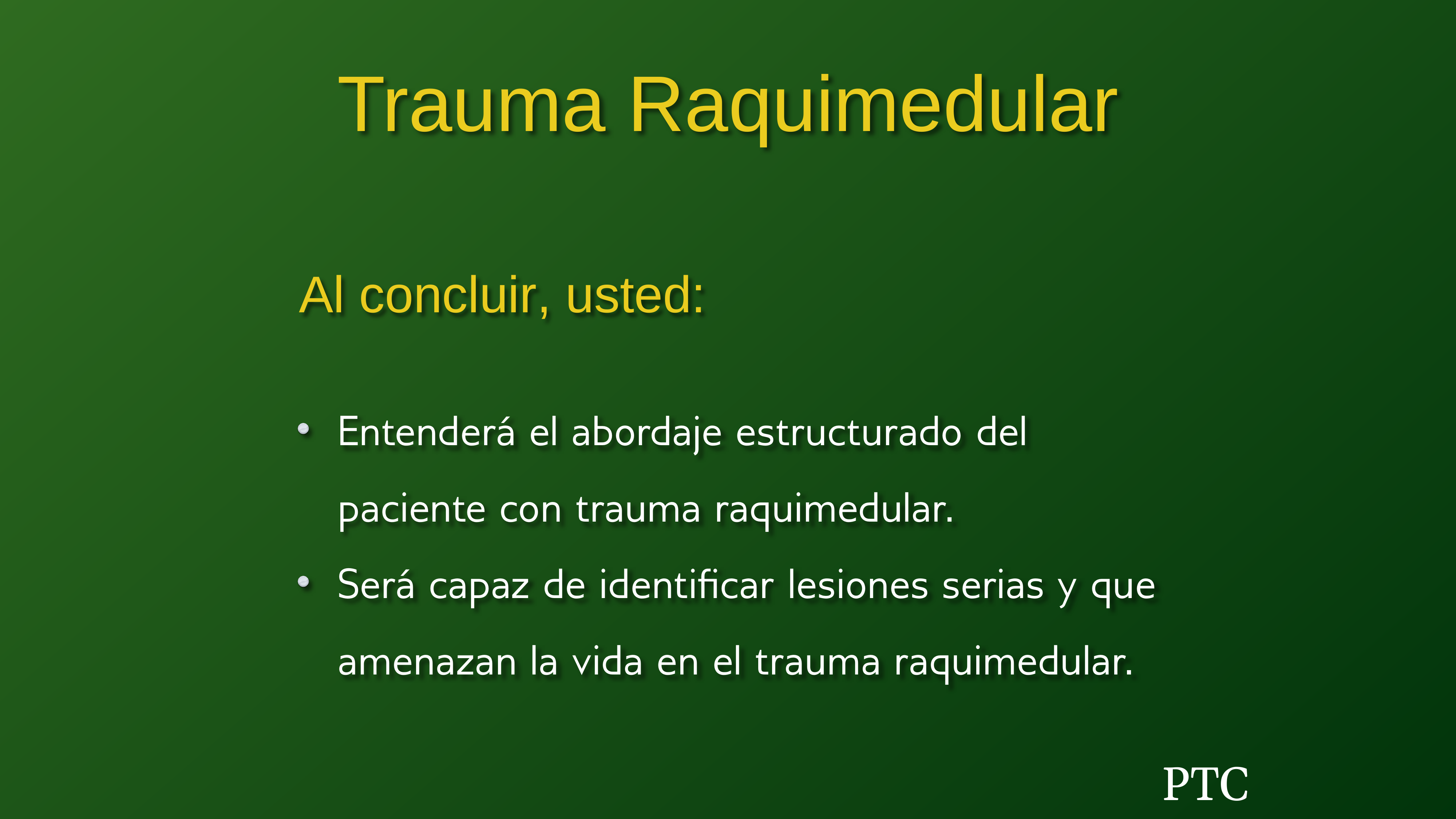

Trauma Raquimedular
Al concluir, usted:
Entenderá el abordaje estructurado del paciente con trauma raquimedular.
Será capaz de identificar lesiones serias y que amenazan la vida en el trauma raquimedular.
PTC